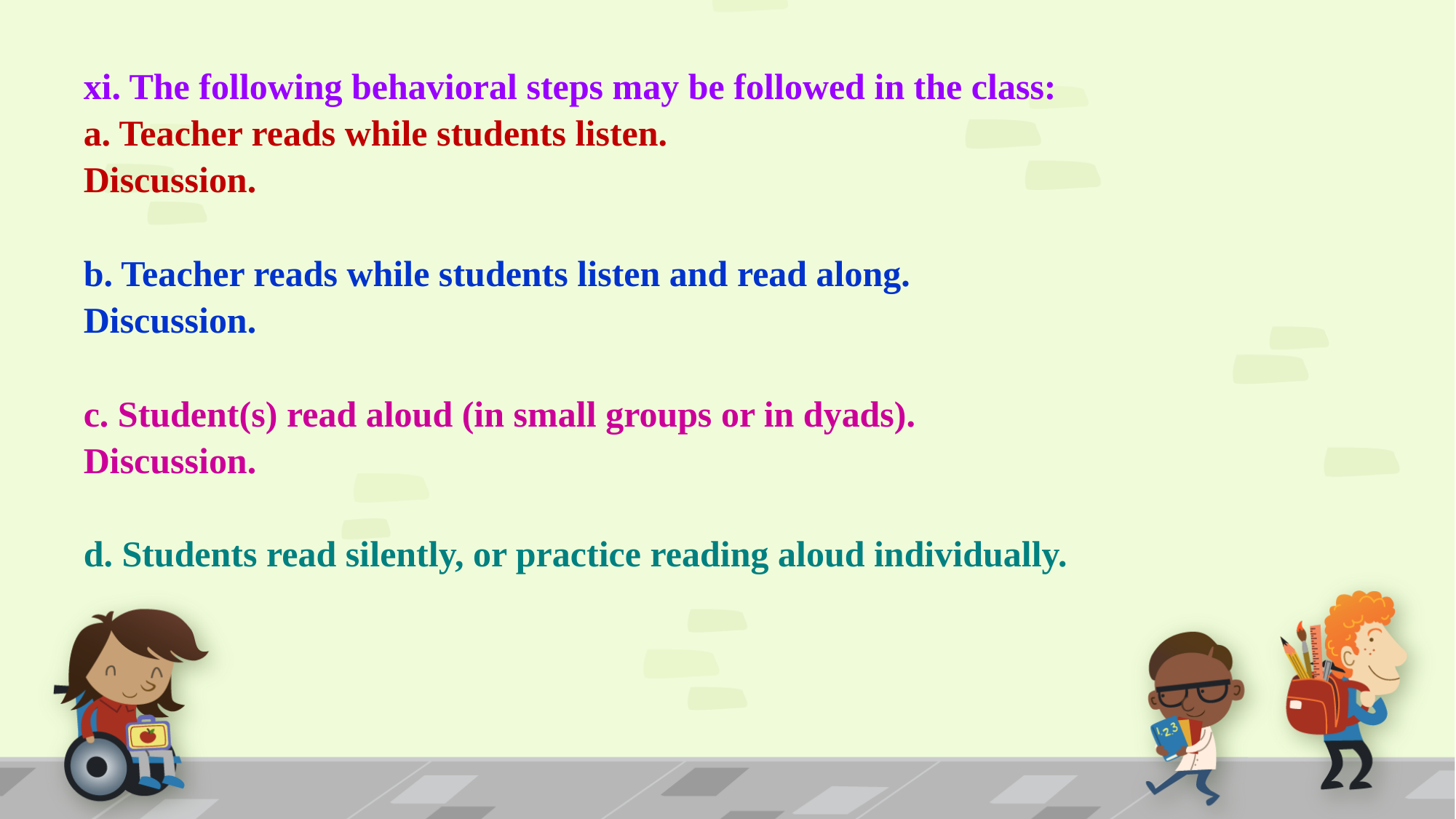

xi. The following behavioral steps may be followed in the class:
a. Teacher reads while students listen.
Discussion.

b. Teacher reads while students listen and read along.
Discussion.

c. Student(s) read aloud (in small groups or in dyads).
Discussion.

d. Students read silently, or practice reading aloud individually.